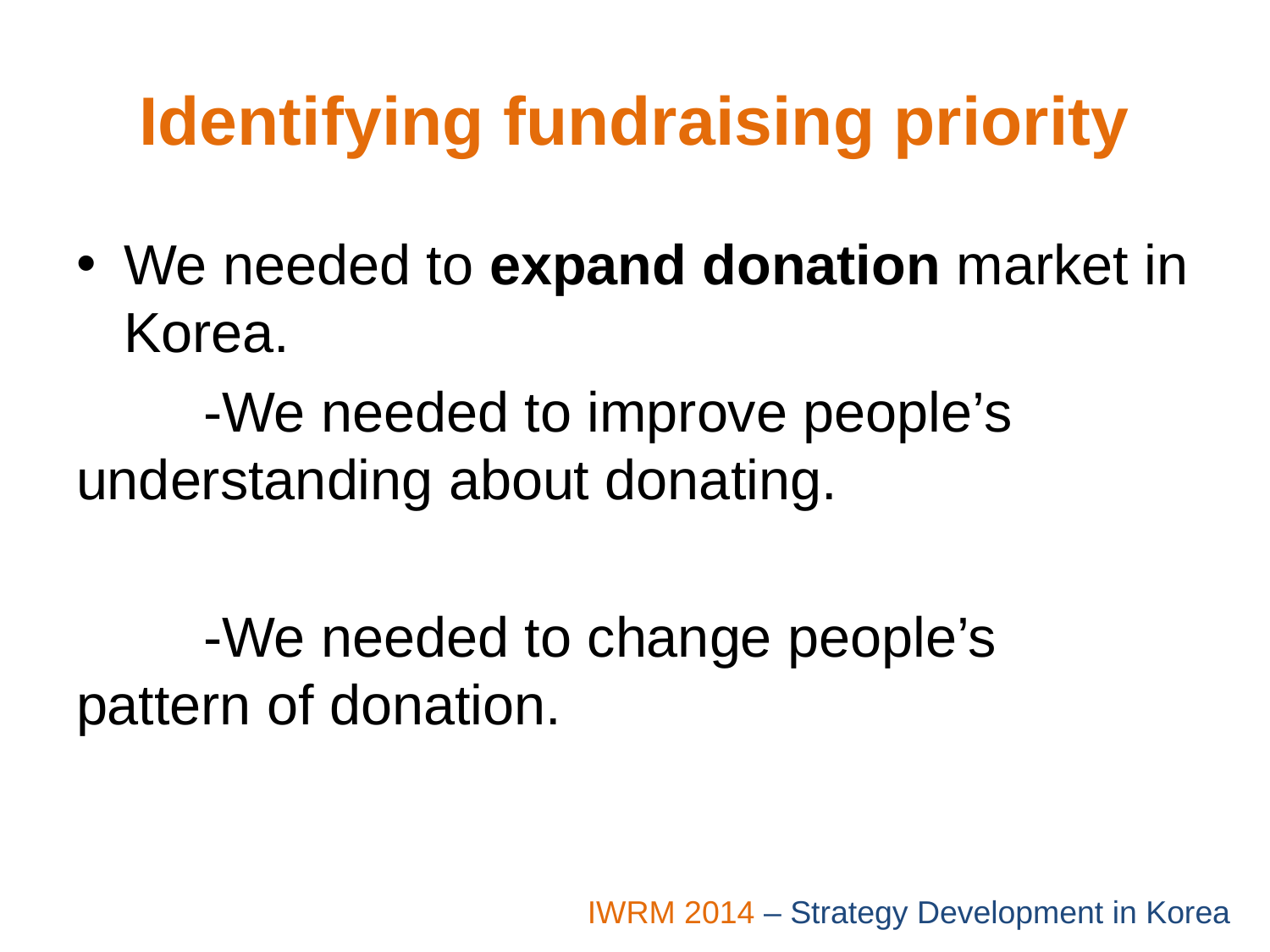

# Identifying fundraising priority
We needed to expand donation market in Korea.
	-We needed to improve people’s 	understanding about donating.

	-We needed to change people’s 	pattern of donation.
IWRM 2014 – Strategy Development in Korea